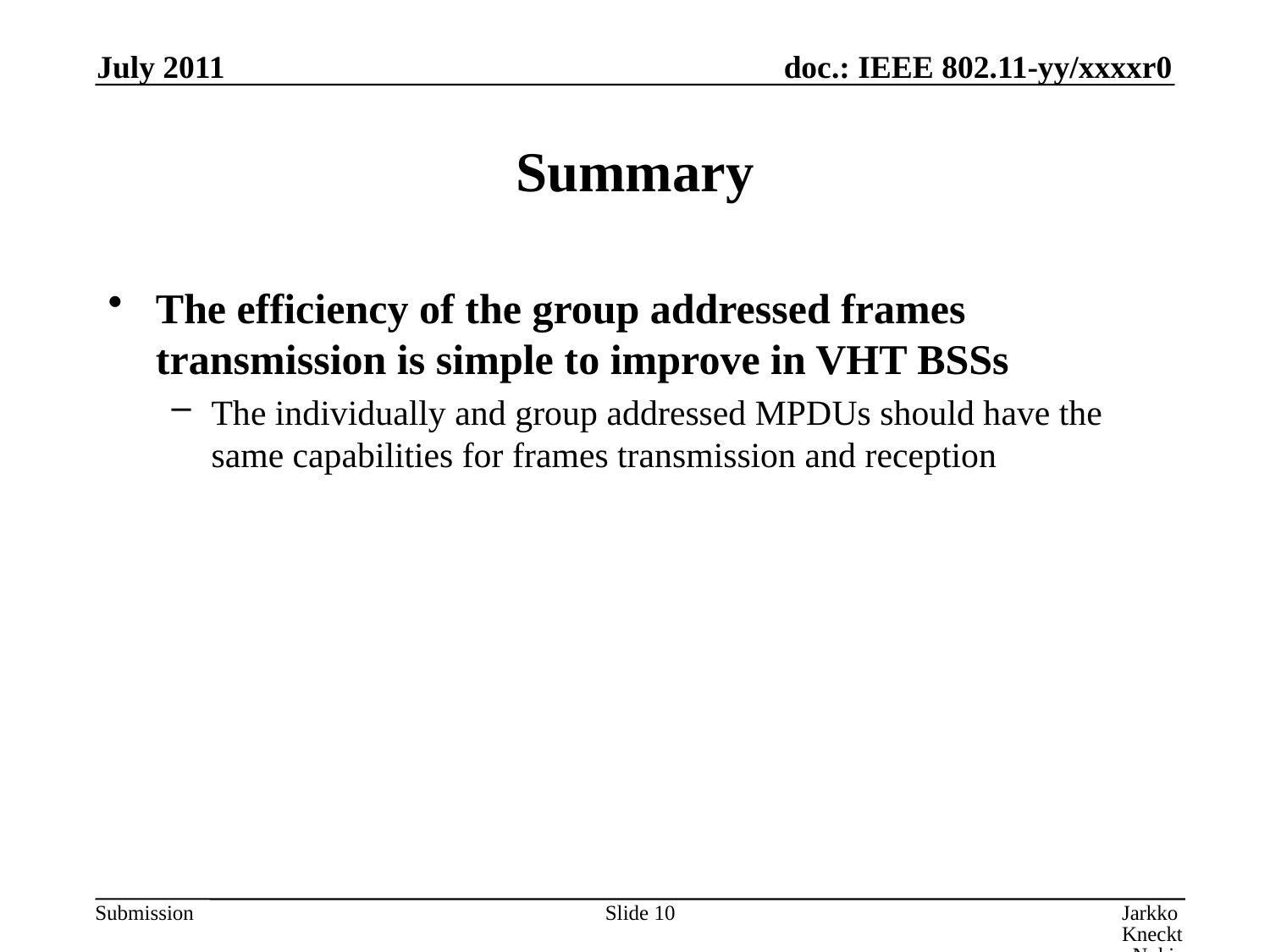

July 2011
# Summary
The efficiency of the group addressed frames transmission is simple to improve in VHT BSSs
The individually and group addressed MPDUs should have the same capabilities for frames transmission and reception

Slide 10
Jarkko Kneckt, Nokia